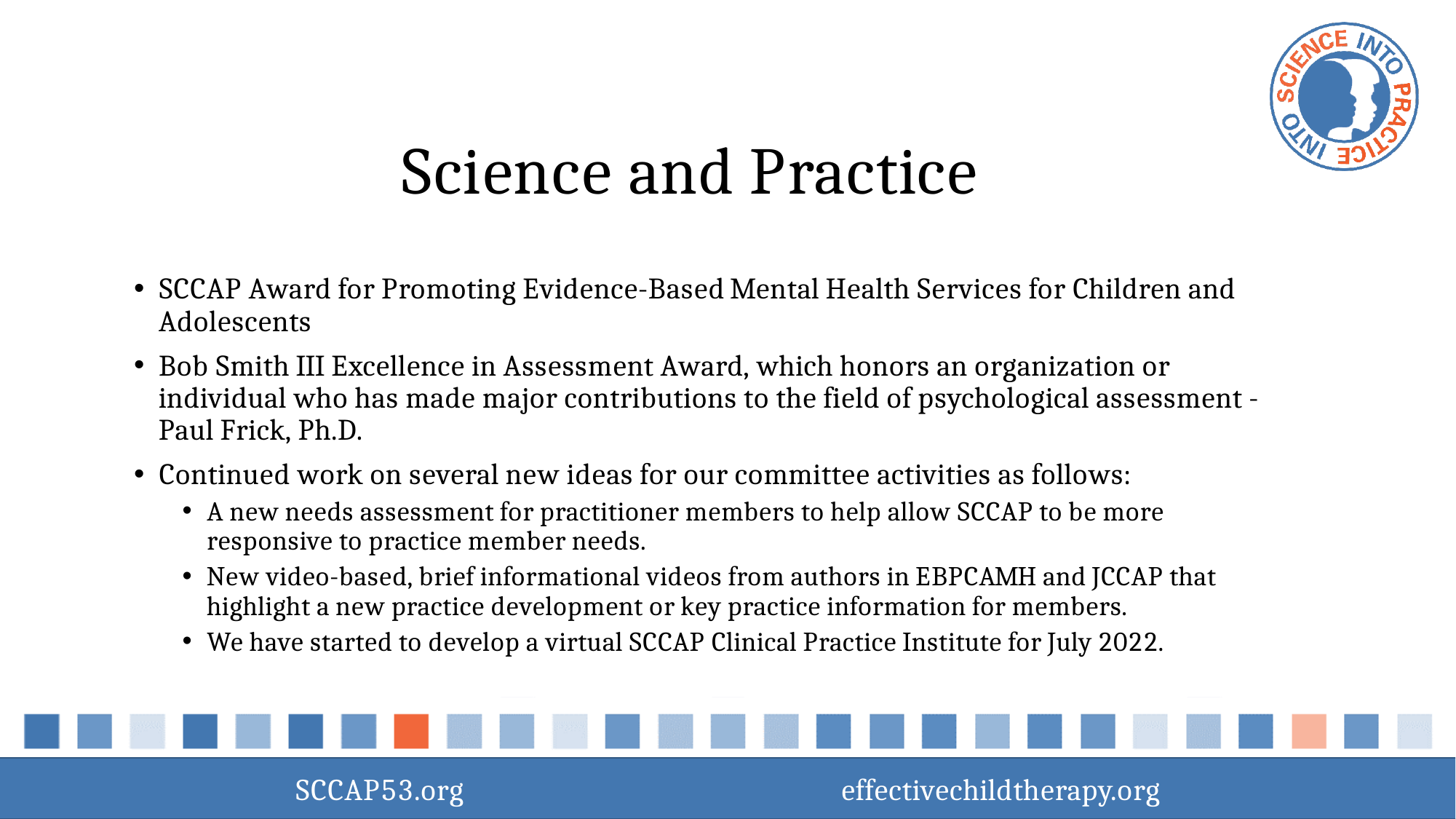

# Science and Practice
SCCAP Award for Promoting Evidence-Based Mental Health Services for Children and Adolescents
Bob Smith III Excellence in Assessment Award, which honors an organization or individual who has made major contributions to the field of psychological assessment - Paul Frick, Ph.D.
Continued work on several new ideas for our committee activities as follows:
A new needs assessment for practitioner members to help allow SCCAP to be more responsive to practice member needs.
New video-based, brief informational videos from authors in EBPCAMH and JCCAP that highlight a new practice development or key practice information for members.
We have started to develop a virtual SCCAP Clinical Practice Institute for July 2022.